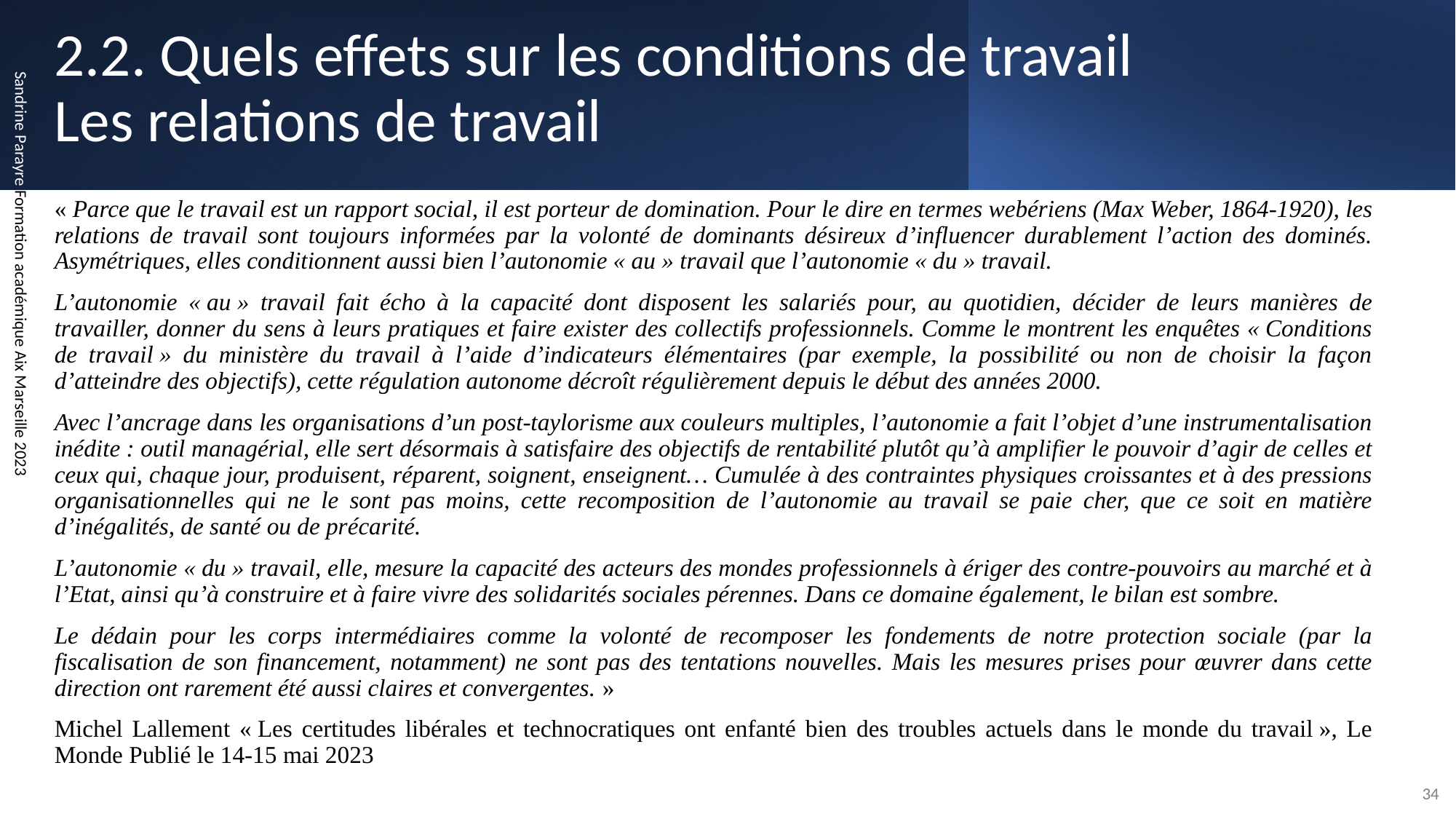

# 2.2. Quels effets sur les conditions de travail Les relations de travail
« Parce que le travail est un rapport social, il est porteur de domination. Pour le dire en termes webériens (Max Weber, 1864-1920), les relations de travail sont toujours informées par la volonté de dominants désireux d’influencer durablement l’action des dominés. Asymétriques, elles conditionnent aussi bien l’autonomie « au » travail que l’autonomie « du » travail.
L’autonomie « au » travail fait écho à la capacité dont disposent les salariés pour, au quotidien, décider de leurs manières de travailler, donner du sens à leurs pratiques et faire exister des collectifs professionnels. Comme le montrent les enquêtes « Conditions de travail » du ministère du travail à l’aide d’indicateurs élémentaires (par exemple, la possibilité ou non de choisir la façon d’atteindre des objectifs), cette régulation autonome décroît régulièrement depuis le début des années 2000.
Avec l’ancrage dans les organisations d’un post-taylorisme aux couleurs multiples, l’autonomie a fait l’objet d’une instrumentalisation inédite : outil managérial, elle sert désormais à satisfaire des objectifs de rentabilité plutôt qu’à amplifier le pouvoir d’agir de celles et ceux qui, chaque jour, produisent, réparent, soignent, enseignent… Cumulée à des contraintes physiques croissantes et à des pressions organisationnelles qui ne le sont pas moins, cette recomposition de l’autonomie au travail se paie cher, que ce soit en matière d’inégalités, de santé ou de précarité.
L’autonomie « du » travail, elle, mesure la capacité des acteurs des mondes professionnels à ériger des contre-pouvoirs au marché et à l’Etat, ainsi qu’à construire et à faire vivre des solidarités sociales pérennes. Dans ce domaine également, le bilan est sombre.
Le dédain pour les corps intermédiaires comme la volonté de recomposer les fondements de notre protection sociale (par la fiscalisation de son financement, notamment) ne sont pas des tentations nouvelles. Mais les mesures prises pour œuvrer dans cette direction ont rarement été aussi claires et convergentes. »
Michel Lallement « Les certitudes libérales et technocratiques ont enfanté bien des troubles actuels dans le monde du travail », Le Monde Publié le 14-15 mai 2023
Sandrine Parayre Formation académique Aix Marseille 2023
34